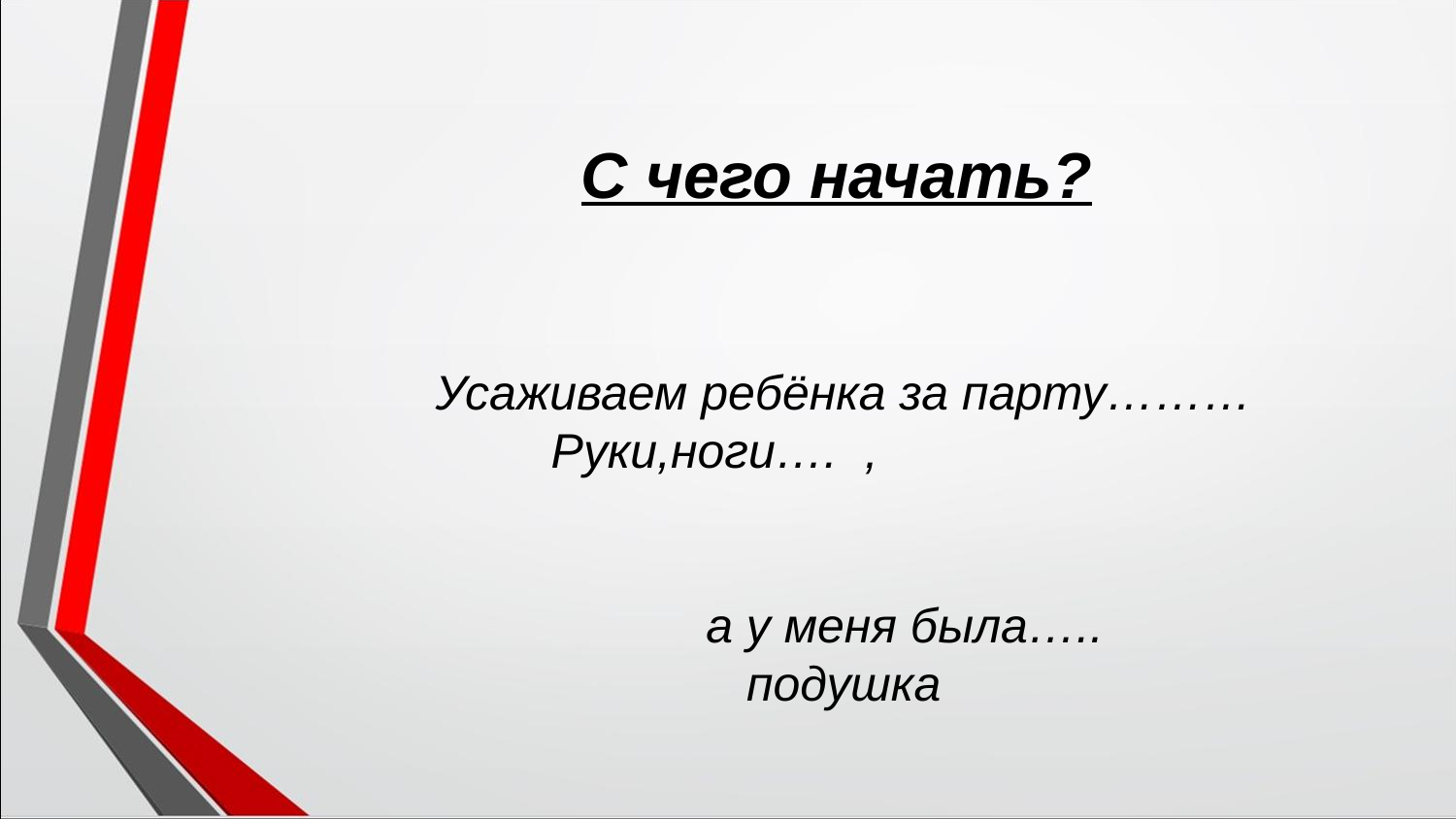

С чего начать?

 Усаживаем ребёнка за парту………
Руки,ноги….  ,

          а у меня была…..
 подушка